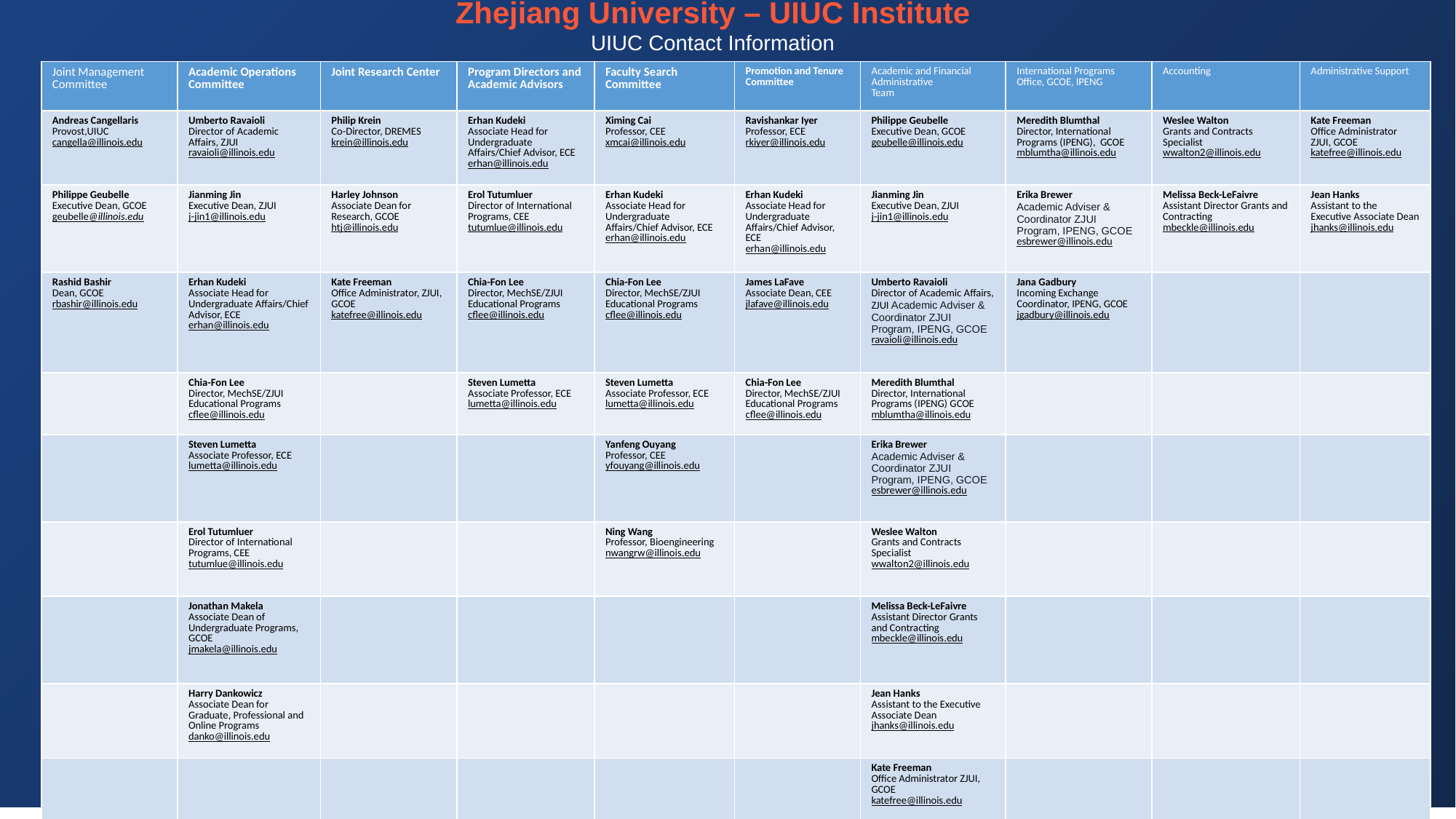

Zhejiang University – UIUC Institute
UIUC Contact Information
| Joint Management Committee | Academic Operations Committee | Joint Research Center | Program Directors and Academic Advisors | Faculty Search Committee | Promotion and Tenure Committee | Academic and Financial Administrative Team | International Programs Office, GCOE, IPENG | Accounting | Administrative Support |
| --- | --- | --- | --- | --- | --- | --- | --- | --- | --- |
| Andreas Cangellaris Provost,UIUC cangella@illinois.edu | Umberto Ravaioli Director of Academic Affairs, ZJUI ravaioli@illinois.edu | Philip Krein Co-Director, DREMES krein@illinois.edu | Erhan Kudeki Associate Head for Undergraduate Affairs/Chief Advisor, ECE erhan@illinois.edu | Ximing Cai Professor, CEE xmcai@illinois.edu | Ravishankar Iyer Professor, ECE rkiyer@illinois.edu | Philippe Geubelle Executive Dean, GCOE geubelle@illinois.edu | Meredith Blumthal Director, International Programs (IPENG), GCOE mblumtha@illinois.edu | Weslee Walton Grants and Contracts Specialist wwalton2@illinois.edu | Kate Freeman Office Administrator ZJUI, GCOE katefree@illinois.edu |
| Philippe Geubelle Executive Dean, GCOE geubelle@illinois.edu | Jianming Jin Executive Dean, ZJUI j-jin1@illinois.edu | Harley Johnson Associate Dean for Research, GCOE htj@illinois.edu | Erol Tutumluer Director of International Programs, CEE tutumlue@illinois.edu | Erhan Kudeki Associate Head for Undergraduate Affairs/Chief Advisor, ECE erhan@illinois.edu | Erhan Kudeki Associate Head for Undergraduate Affairs/Chief Advisor, ECE erhan@illinois.edu | Jianming Jin Executive Dean, ZJUI j-jin1@illinois.edu | Erika Brewer Academic Adviser & Coordinator ZJUI Program, IPENG, GCOE esbrewer@illinois.edu | Melissa Beck-LeFaivre Assistant Director Grants and Contracting mbeckle@illinois.edu | Jean Hanks Assistant to the Executive Associate Dean jhanks@illinois.edu |
| Rashid Bashir Dean, GCOE rbashir@illinois.edu | Erhan Kudeki Associate Head for Undergraduate Affairs/Chief Advisor, ECE erhan@illinois.edu | Kate Freeman Office Administrator, ZJUI, GCOE katefree@illinois.edu | Chia-Fon Lee Director, MechSE/ZJUI Educational Programs cflee@illinois.edu | Chia-Fon Lee Director, MechSE/ZJUI Educational Programs cflee@illinois.edu | James LaFave Associate Dean, CEE jlafave@illinois.edu | Umberto Ravaioli Director of Academic Affairs, ZJUI Academic Adviser & Coordinator ZJUI Program, IPENG, GCOE ravaioli@illinois.edu | Jana Gadbury Incoming Exchange Coordinator, IPENG, GCOE jgadbury@illinois.edu |  |  |
|  | Chia-Fon Lee Director, MechSE/ZJUI Educational Programs cflee@illinois.edu |  | Steven Lumetta Associate Professor, ECE lumetta@illinois.edu | Steven Lumetta Associate Professor, ECE lumetta@illinois.edu | Chia-Fon Lee Director, MechSE/ZJUI Educational Programs cflee@illinois.edu | Meredith Blumthal Director, International Programs (IPENG) GCOE mblumtha@illinois.edu |  |  |  |
|  | Steven Lumetta Associate Professor, ECE lumetta@illinois.edu |  |  | Yanfeng Ouyang Professor, CEE yfouyang@illinois.edu |  | Erika Brewer Academic Adviser & Coordinator ZJUI Program, IPENG, GCOE esbrewer@illinois.edu |  |  |  |
|  | Erol Tutumluer Director of International Programs, CEE tutumlue@illinois.edu |  |  | Ning Wang Professor, Bioengineering nwangrw@illinois.edu |  | Weslee Walton Grants and Contracts Specialist wwalton2@illinois.edu |  |  |  |
|  | Jonathan Makela Associate Dean of Undergraduate Programs, GCOE jmakela@illinois.edu |  |  |  |  | Melissa Beck-LeFaivre Assistant Director Grants and Contracting mbeckle@illinois.edu |  |  |  |
|  | Harry Dankowicz Associate Dean for Graduate, Professional and Online Programs danko@illinois.edu |  |  |  |  | Jean Hanks Assistant to the Executive Associate Dean jhanks@illinois.edu |  |  |  |
|  |  |  |  |  |  | Kate Freeman Office Administrator ZJUI, GCOE katefree@illinois.edu |  |  |  |